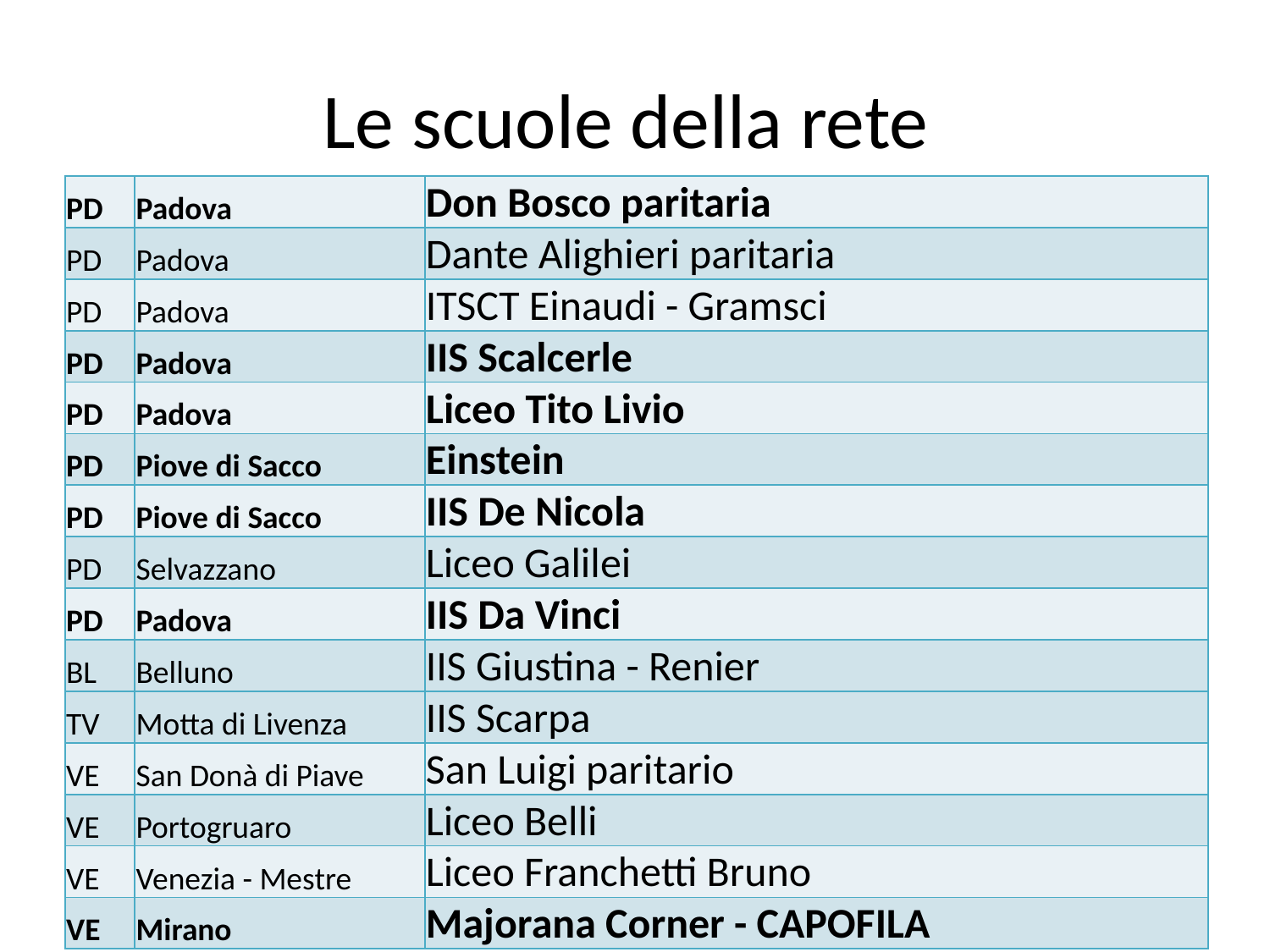

# Le scuole della rete
| PD | Padova | Don Bosco paritaria |
| --- | --- | --- |
| PD | Padova | Dante Alighieri paritaria |
| PD | Padova | ITSCT Einaudi - Gramsci |
| PD | Padova | IIS Scalcerle |
| PD | Padova | Liceo Tito Livio |
| PD | Piove di Sacco | Einstein |
| PD | Piove di Sacco | IIS De Nicola |
| PD | Selvazzano | Liceo Galilei |
| PD | Padova | IIS Da Vinci |
| BL | Belluno | IIS Giustina - Renier |
| TV | Motta di Livenza | IIS Scarpa |
| VE | San Donà di Piave | San Luigi paritario |
| VE | Portogruaro | Liceo Belli |
| VE | Venezia - Mestre | Liceo Franchetti Bruno |
| VE | Mirano | Majorana Corner - CAPOFILA |